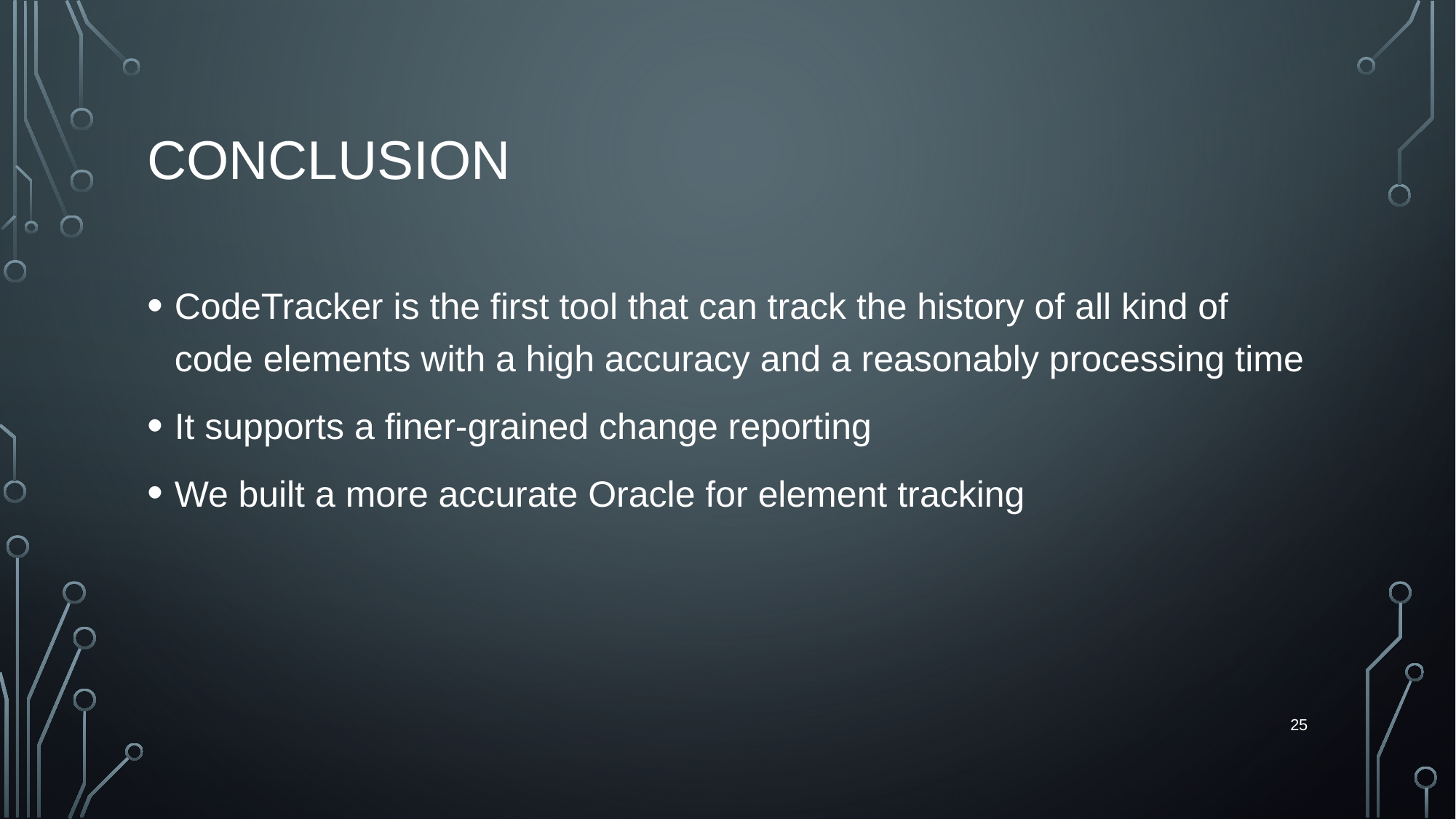

# Conclusion
CodeTracker is the first tool that can track the history of all kind of code elements with a high accuracy and a reasonably processing time
It supports a finer-grained change reporting
We built a more accurate Oracle for element tracking
25